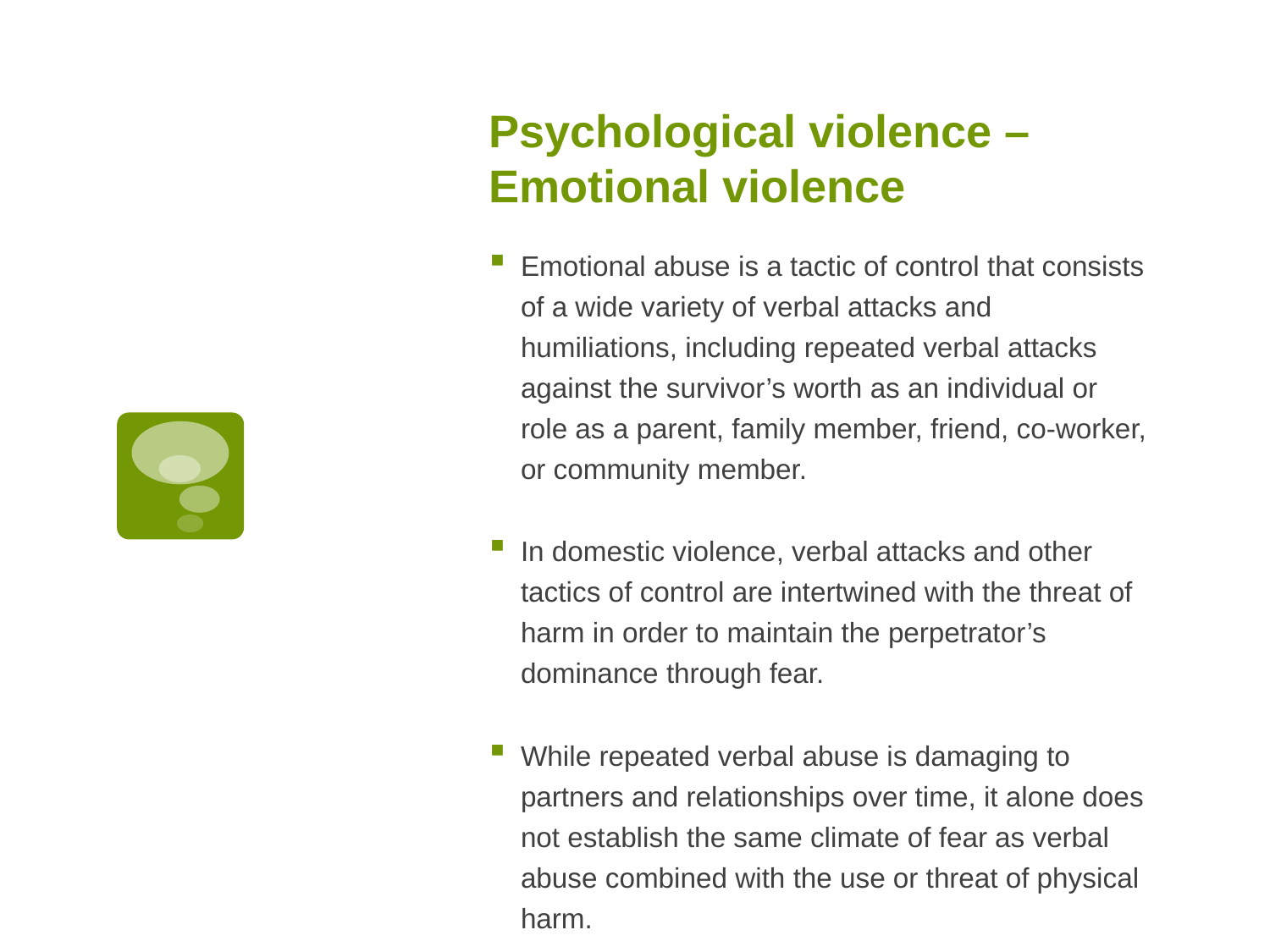

# Psychological violence – Emotional violence
Emotional abuse is a tactic of control that consists of a wide variety of verbal attacks and humiliations, including repeated verbal attacks against the survivor’s worth as an individual or role as a parent, family member, friend, co-worker, or community member.
In domestic violence, verbal attacks and other tactics of control are intertwined with the threat of harm in order to maintain the perpetrator’s dominance through fear.
While repeated verbal abuse is damaging to partners and relationships over time, it alone does not establish the same climate of fear as verbal abuse combined with the use or threat of physical harm.